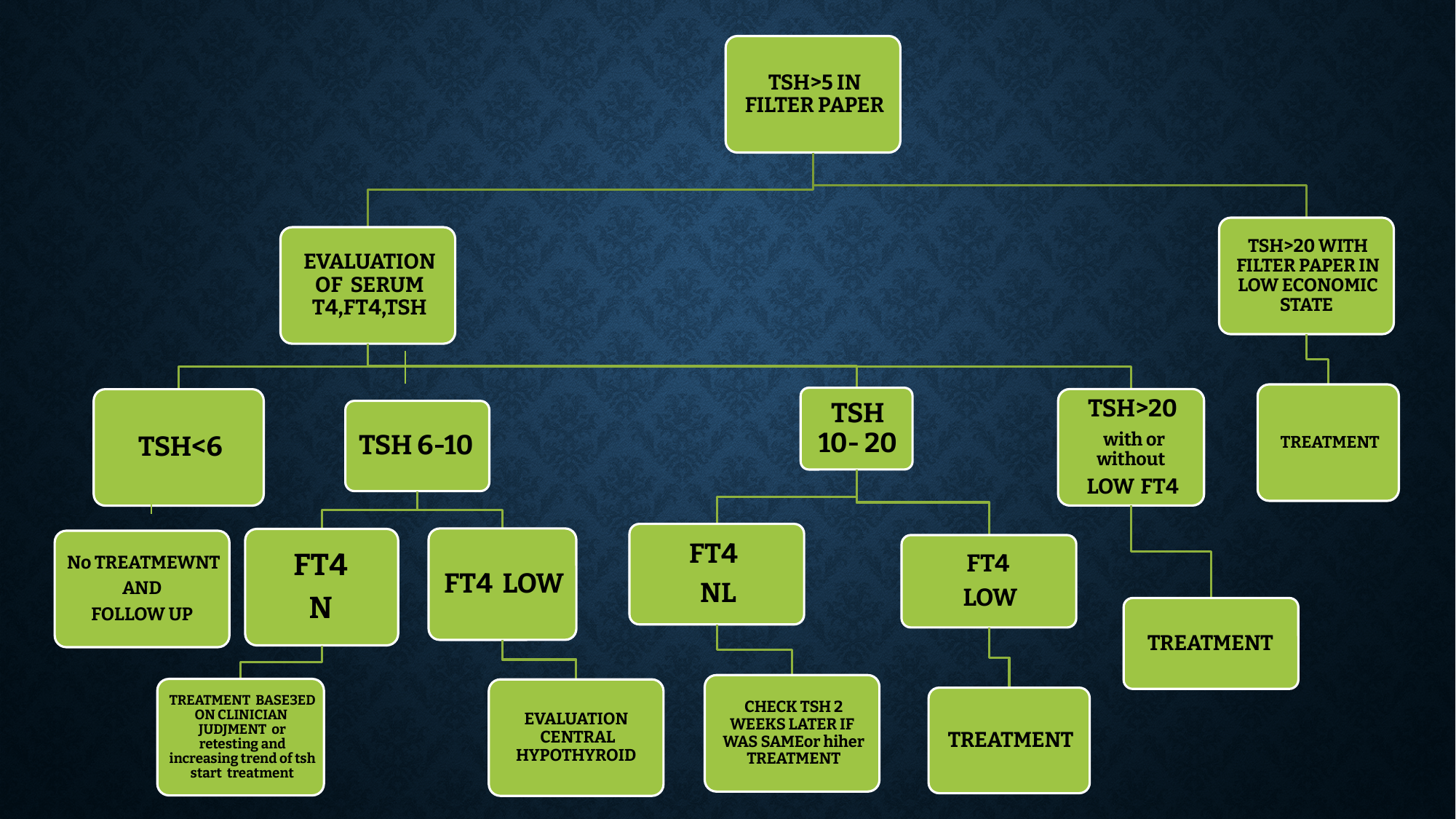

TSH>5 IN FILTER PAPER
EVALUATION OF  SERUM T4,FT4,TSH
No TREATMEWNT
AND
FOLLOW UP
TSH<6
TSH 6-10
FT4
N
TREATMENT  BASE3ED ON CLINICIAN  JUDJMENT  or retesting and increasing trend of tsh  start  treatment
FT4  LOW
EVALUATION  CENTRAL HYPOTHYROID
TSH 10- 20
FT4
NL
CHECK TSH 2 WEEKS LATER IF  WAS SAMEor hiher TREATMENT
FT4
LOW
TREATMENT
TSH>20
 with or without
LOW  FT4
TREATMENT
TSH>20 WITH FILTER PAPER IN LOW ECONOMIC STATE
TREATMENT